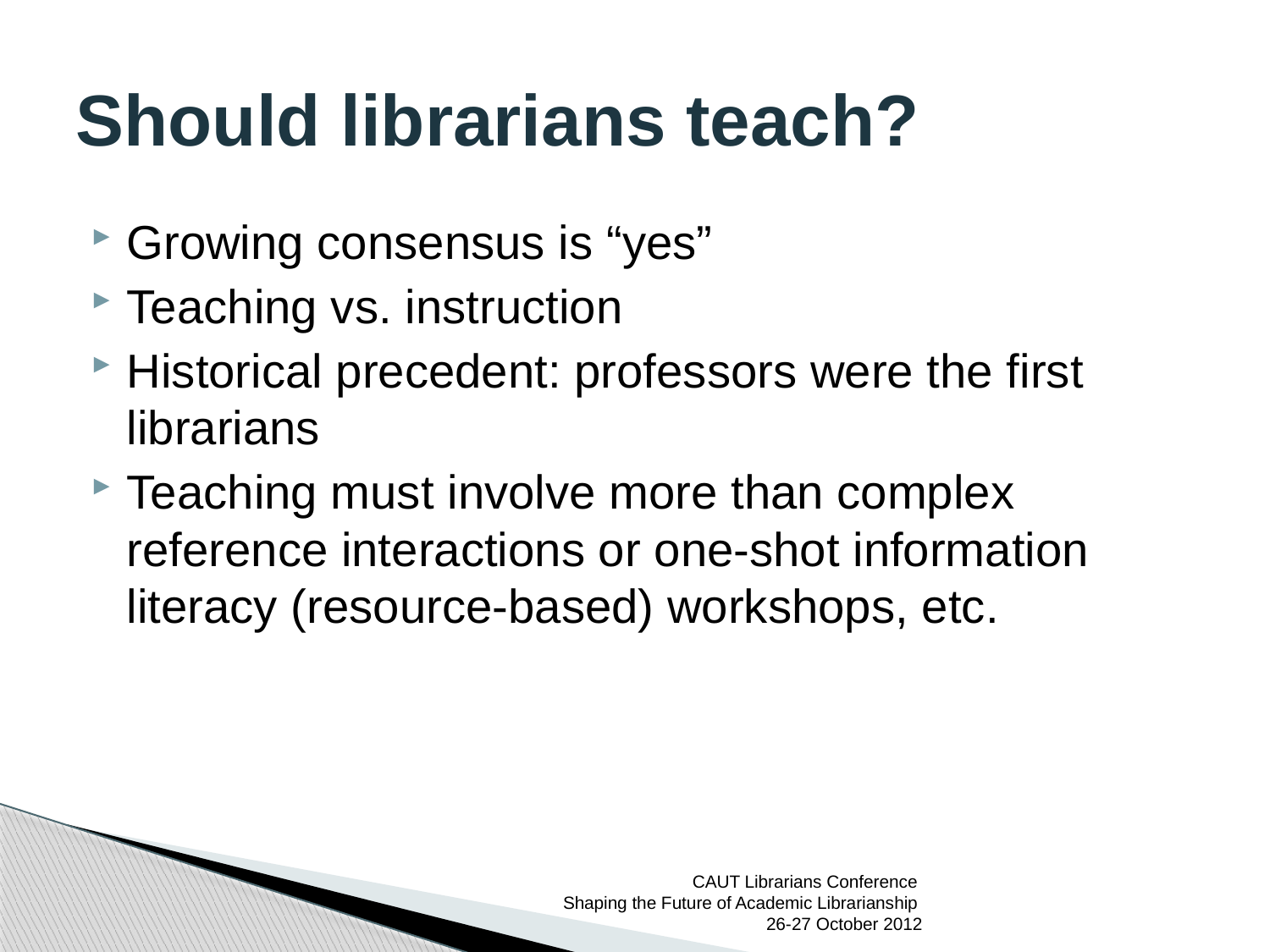

# Should librarians teach?
Growing consensus is “yes”
Teaching vs. instruction
Historical precedent: professors were the first librarians
Teaching must involve more than complex reference interactions or one-shot information literacy (resource-based) workshops, etc.

CAUT Librarians Conference
Shaping the Future of Academic Librarianship
26-27 October 2012